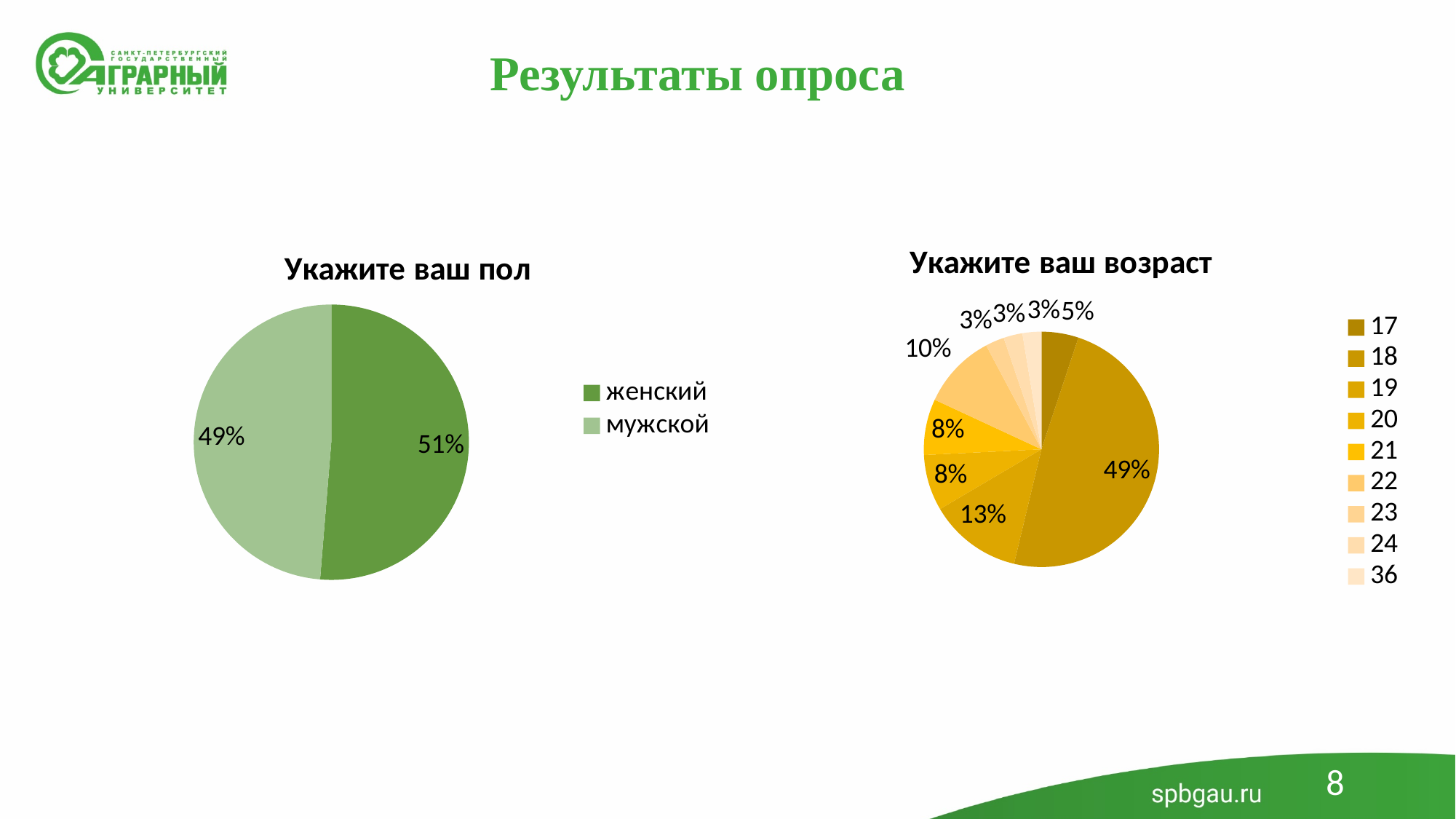

# Результаты опроса

### Chart:

| Category | Укажите ваш возраст |
|---|---|
| 17 | 0.051000000000000004 |
| 18 | 0.4870000000000002 |
| 19 | 0.128 |
| 20 | 0.077 |
| 21 | 0.077 |
| 22 | 0.10299999999999998 |
| 23 | 0.026 |
| 24 | 0.026 |
| 36 | 0.026 |

### Chart:

| Category | Укажите ваш пол |
|---|---|
| женский | 0.513 |
| мужской | 0.487 |
8